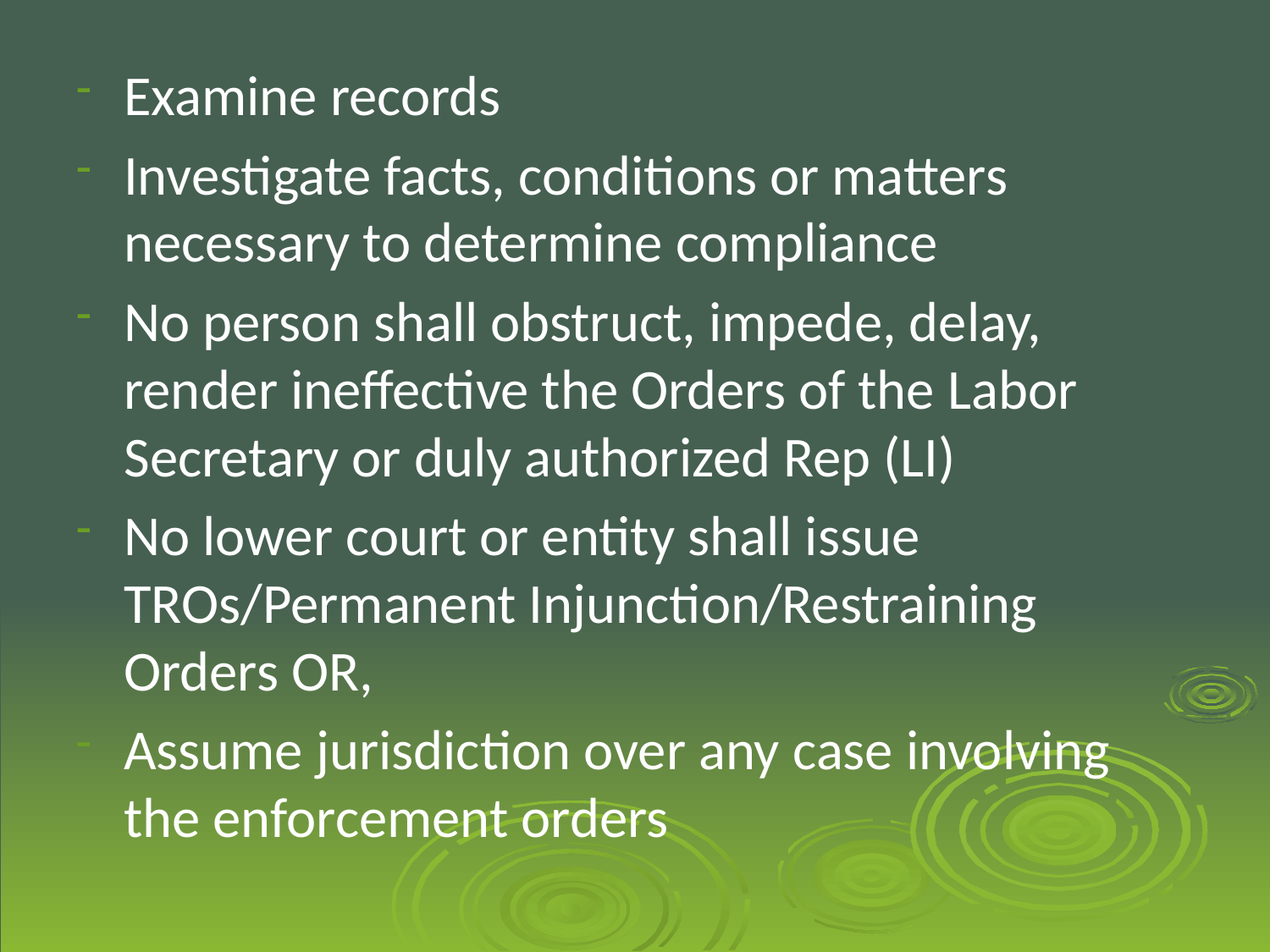

Examine records
Investigate facts, conditions or matters necessary to determine compliance
No person shall obstruct, impede, delay, render ineffective the Orders of the Labor Secretary or duly authorized Rep (LI)
No lower court or entity shall issue TROs/Permanent Injunction/Restraining Orders OR,
Assume jurisdiction over any case involving the enforcement orders